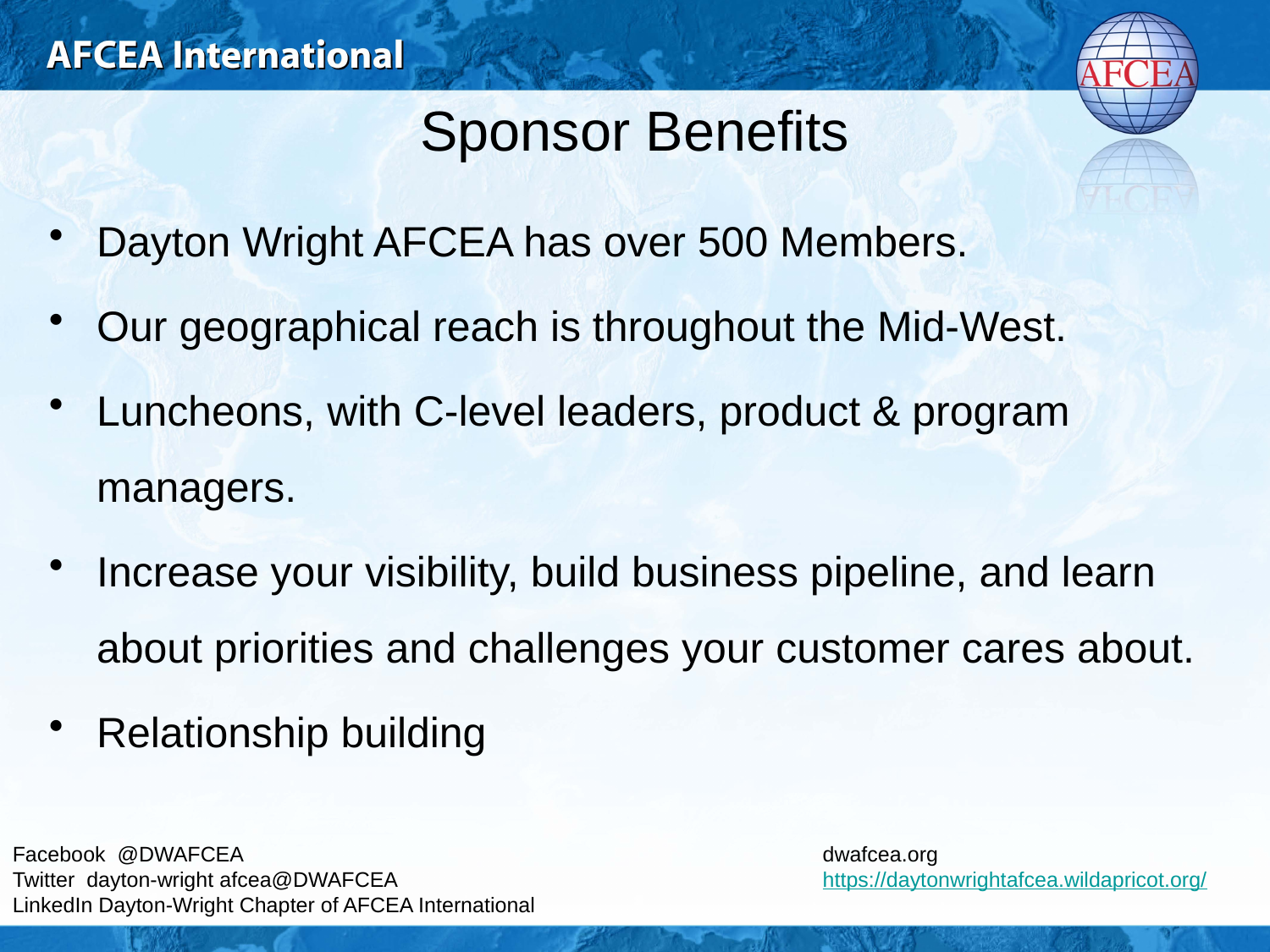

# Sponsor Benefits
Dayton Wright AFCEA has over 500 Members.
Our geographical reach is throughout the Mid-West.
Luncheons, with C-level leaders, product & program managers.
Increase your visibility, build business pipeline, and learn about priorities and challenges your customer cares about.
Relationship building

Facebook  @DWAFCEA
Twitter  dayton-wright afcea@DWAFCEA
LinkedIn Dayton-Wright Chapter of AFCEA International
dwafcea.org
https://daytonwrightafcea.wildapricot.org/